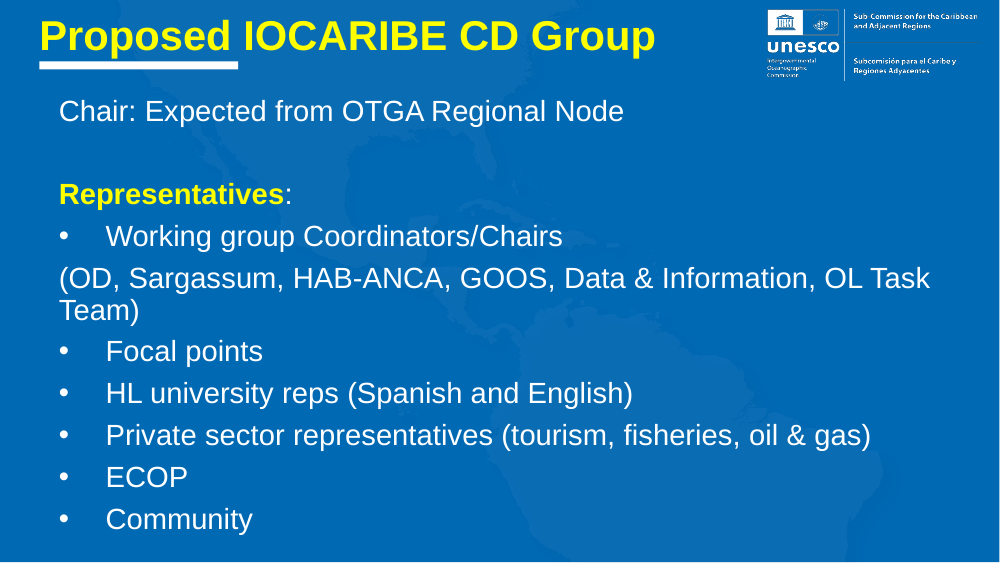

# Proposed IOCARIBE CD Group
Chair: Expected from OTGA Regional Node

Representatives:
Working group Coordinators/Chairs
(OD, Sargassum, HAB-ANCA, GOOS, Data & Information, OL Task 	Team)
Focal points
HL university reps (Spanish and English)
Private sector representatives (tourism, fisheries, oil & gas)
ECOP
Community